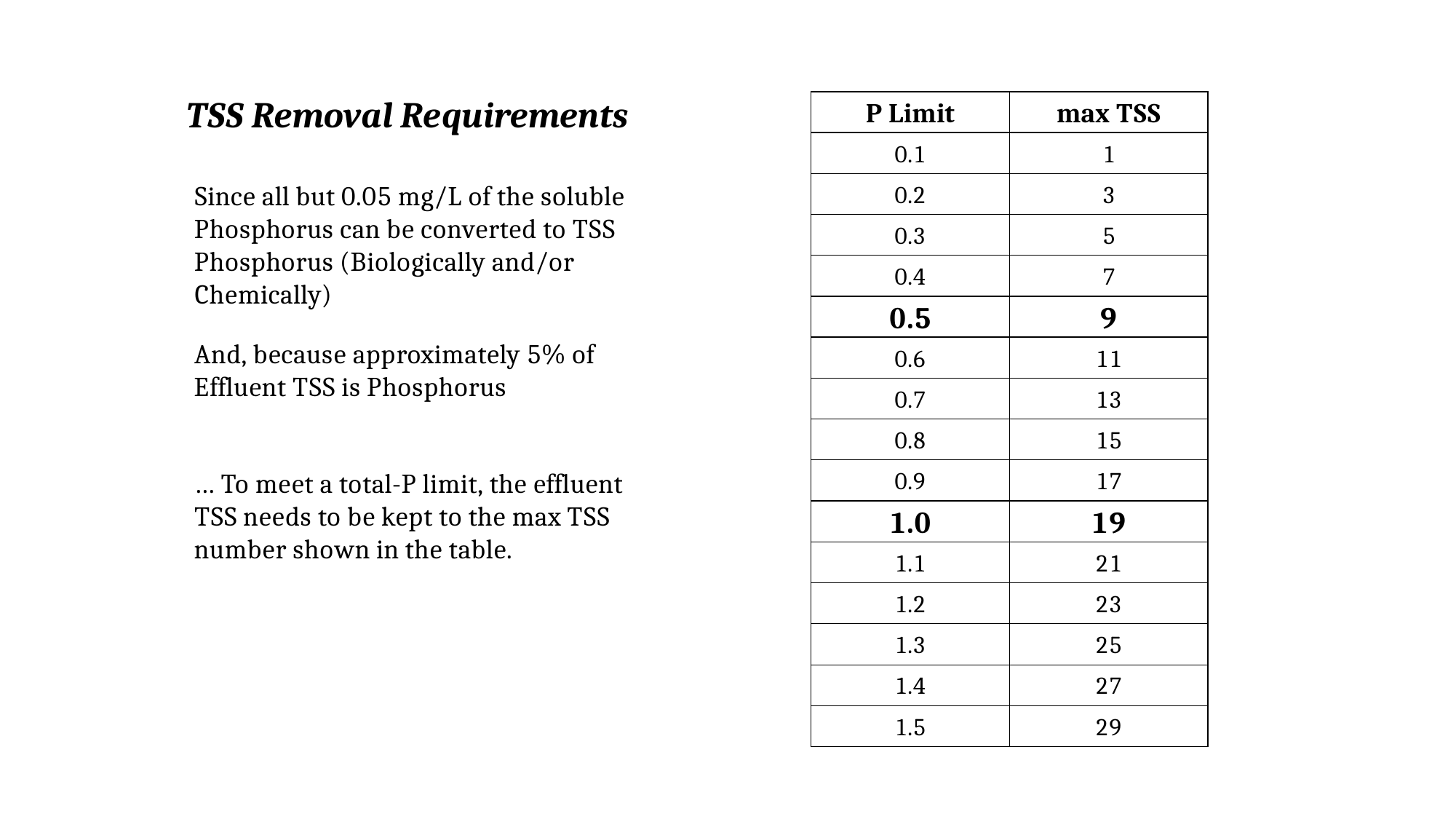

TSS Removal Requirements
| P Limit | max TSS |
| --- | --- |
| 0.1 | 1 |
| 0.2 | 3 |
| 0.3 | 5 |
| 0.4 | 7 |
| 0.5 | 9 |
| 0.6 | 11 |
| 0.7 | 13 |
| 0.8 | 15 |
| 0.9 | 17 |
| 1.0 | 19 |
| 1.1 | 21 |
| 1.2 | 23 |
| 1.3 | 25 |
| 1.4 | 27 |
| 1.5 | 29 |
Since all but 0.05 mg/L of the soluble Phosphorus can be converted to TSS Phosphorus (Biologically and/or Chemically)
And, because approximately 5% of Effluent TSS is Phosphorus
… To meet a total-P limit, the effluent TSS needs to be kept to the max TSS number shown in the table.